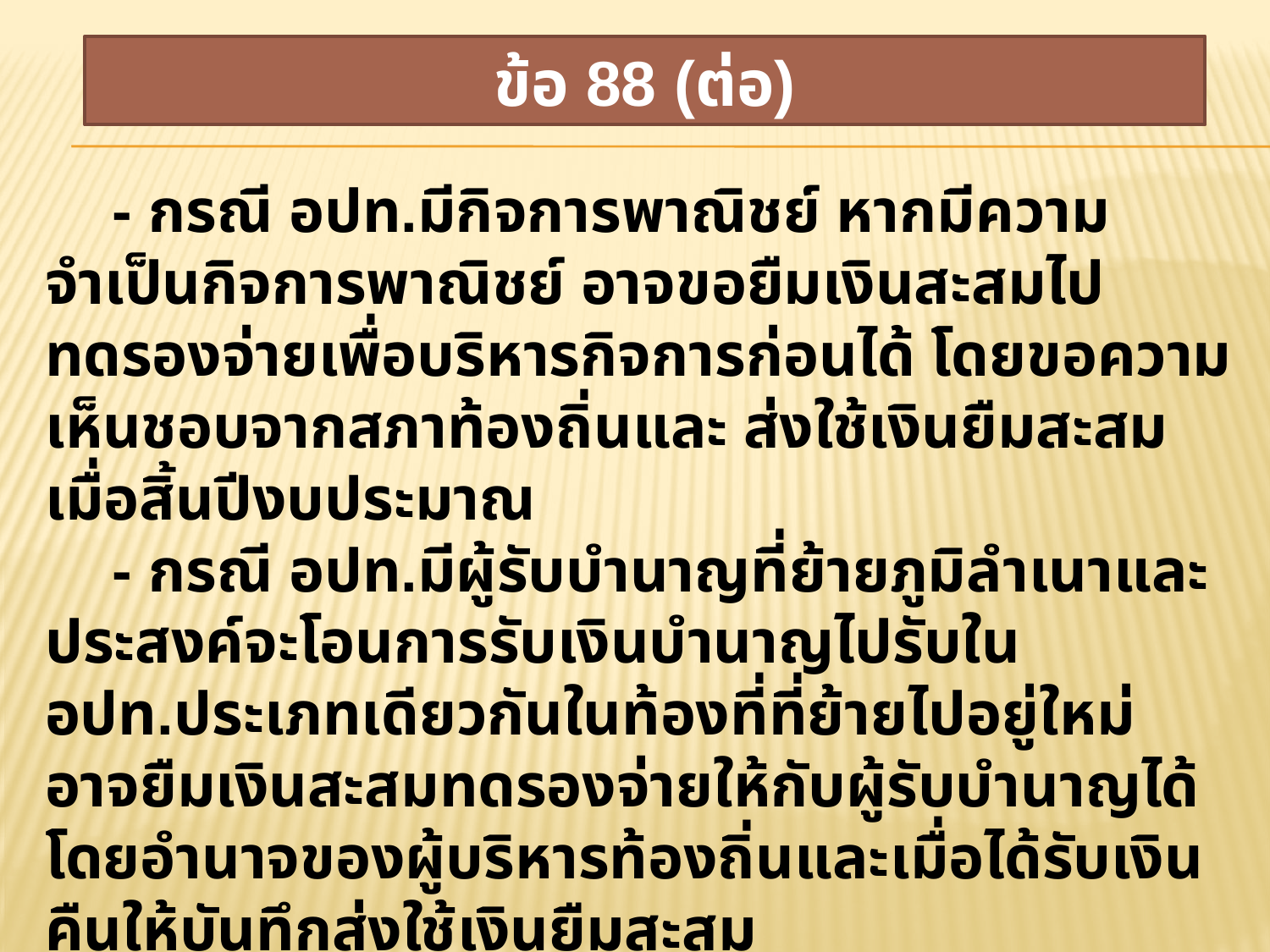

ข้อ 88 (ต่อ)
    - กรณี อปท.มีกิจการพาณิชย์ หากมีความจำเป็นกิจการพาณิชย์ อาจขอยืมเงินสะสมไปทดรองจ่ายเพื่อบริหารกิจการก่อนได้ โดยขอความเห็นชอบจากสภาท้องถิ่นและ ส่งใช้เงินยืมสะสมเมื่อสิ้นปีงบประมาณ
    - กรณี อปท.มีผู้รับบำนาญที่ย้ายภูมิลำเนาและประสงค์จะโอนการรับเงินบำนาญไปรับใน อปท.ประเภทเดียวกันในท้องที่ที่ย้ายไปอยู่ใหม่ อาจยืมเงินสะสมทดรองจ่ายให้กับผู้รับบำนาญได้ โดยอำนาจของผู้บริหารท้องถิ่นและเมื่อได้รับเงินคืนให้บันทึกส่งใช้เงินยืมสะสม